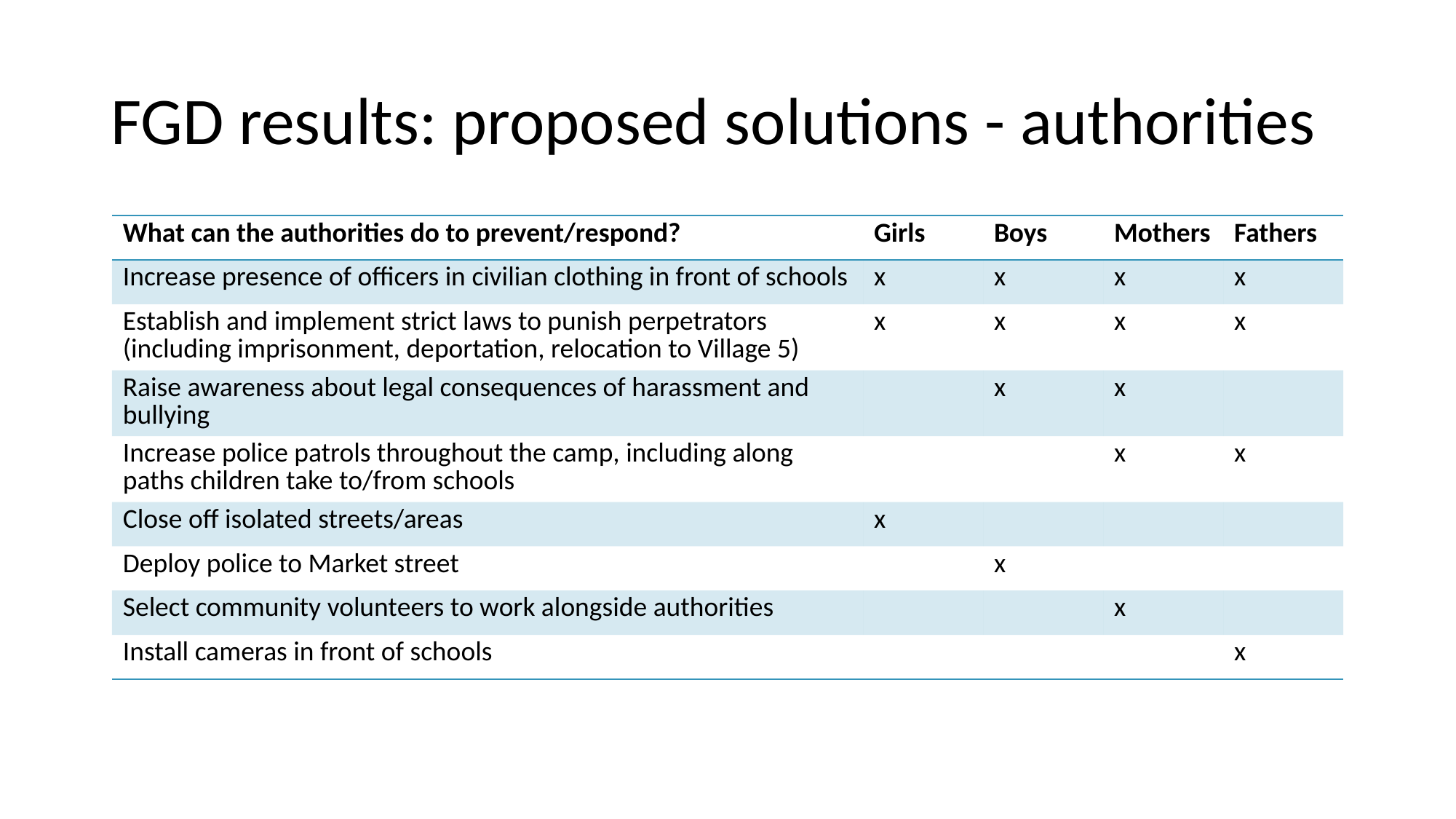

# FGD results: proposed solutions - authorities
| What can the authorities do to prevent/respond? | Girls | Boys | Mothers | Fathers |
| --- | --- | --- | --- | --- |
| Increase presence of officers in civilian clothing in front of schools | x | x | x | x |
| Establish and implement strict laws to punish perpetrators (including imprisonment, deportation, relocation to Village 5) | x | x | x | x |
| Raise awareness about legal consequences of harassment and bullying |  | x | x |  |
| Increase police patrols throughout the camp, including along paths children take to/from schools |  |  | x | x |
| Close off isolated streets/areas | x |  |  |  |
| Deploy police to Market street |  | x |  |  |
| Select community volunteers to work alongside authorities |  |  | x |  |
| Install cameras in front of schools |  |  |  | x |